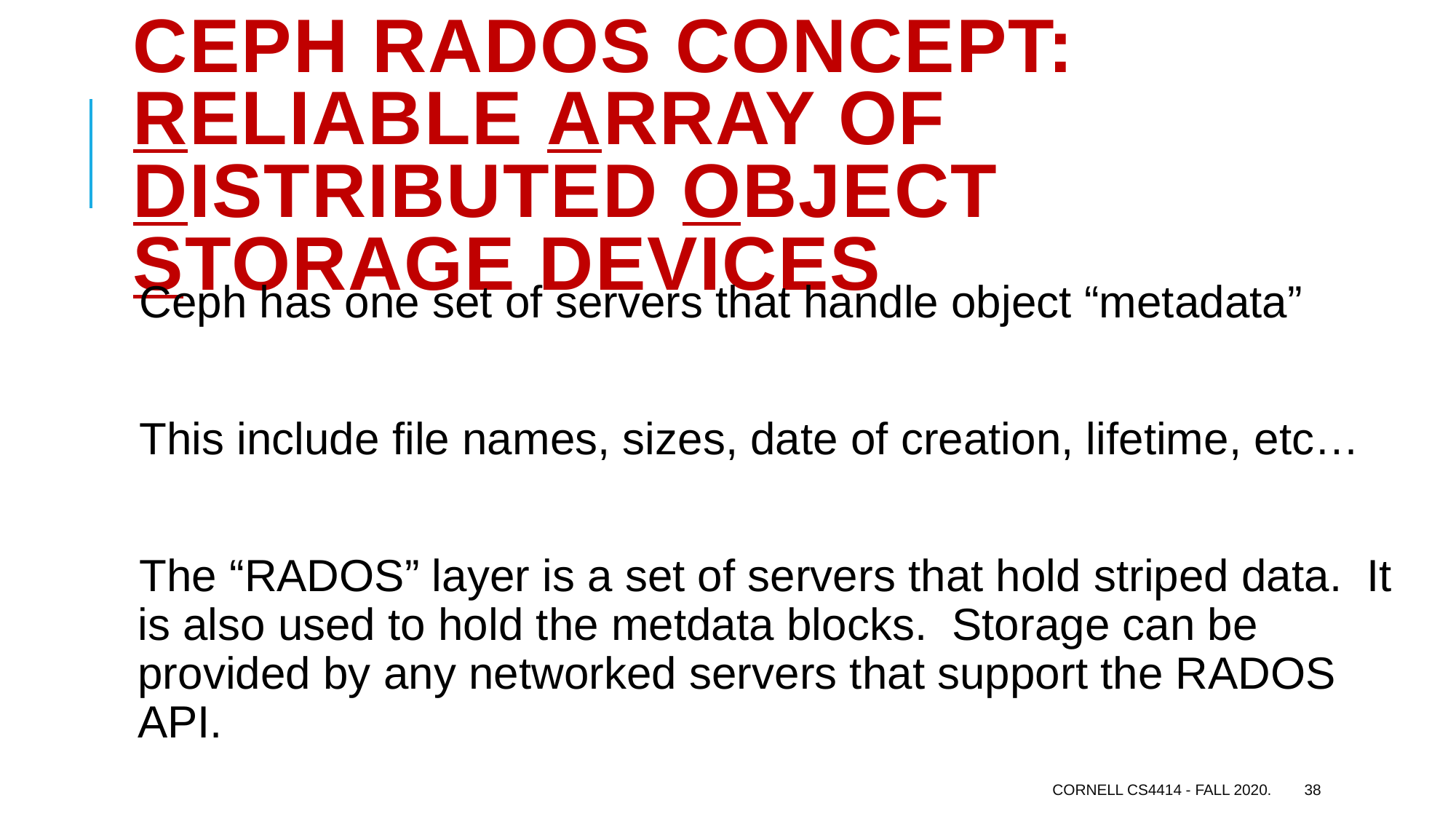

# Ceph RADOS concept: Reliable Array of Distributed Object Storage devices
Ceph has one set of servers that handle object “metadata”

This include file names, sizes, date of creation, lifetime, etc…

The “RADOS” layer is a set of servers that hold striped data.  It is also used to hold the metdata blocks.  Storage can be provided by any networked servers that support the RADOS API.
Cornell CS4414 - Fall 2020.
38